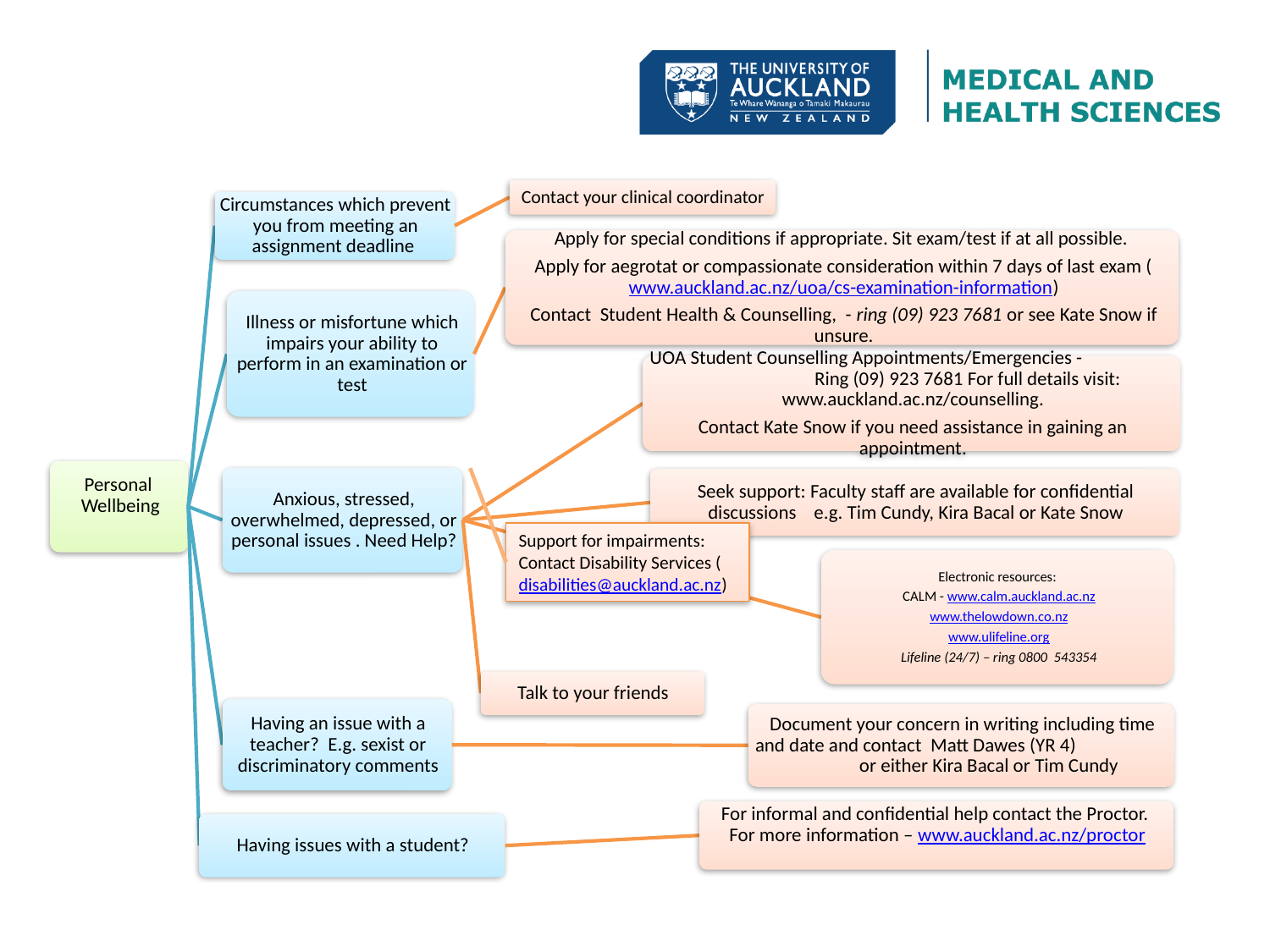

Personal  Wellbeing

Circumstances which prevent you from meeting an assignment deadline

Contact your clinical coordinator

Illness or misfortune which impairs your ability to perform in an examination or test

Apply for special conditions if appropriate. Sit exam/test if at all possible.
Apply for aegrotat or compassionate consideration within 7 days of last exam (www.auckland.ac.nz/uoa/cs-examination-information)
Contact  Student Health & Counselling,  - ring (09) 923 7681 or see Kate Snow if unsure.

Anxious, stressed, overwhelmed, depressed, or personal issues . Need Help?

UOA Student Counselling Appointments/Emergencies -                                               Ring (09) 923 7681 For full details visit: www.auckland.ac.nz/counselling.
Contact Kate Snow if you need assistance in gaining an appointment.

Seek support: Faculty staff are available for confidential discussions    e.g. Tim Cundy, Kira Bacal or Kate Snow

Talk to your friends

Electronic resources:
CALM - www.calm.auckland.ac.nz
www.thelowdown.co.nz
www.ulifeline.org
Lifeline (24/7) – ring 0800  543354

Having an issue with a teacher?  E.g. sexist or discriminatory comments

Document your concern in writing including time and date and contact  Matt Dawes (YR 4)                                  or either Kira Bacal or Tim Cundy

Having issues with a student?

For informal and confidential help contact the Proctor.
For more information – www.auckland.ac.nz/proctor
Support for impairments:
Contact Disability Services (disabilities@auckland.ac.nz)